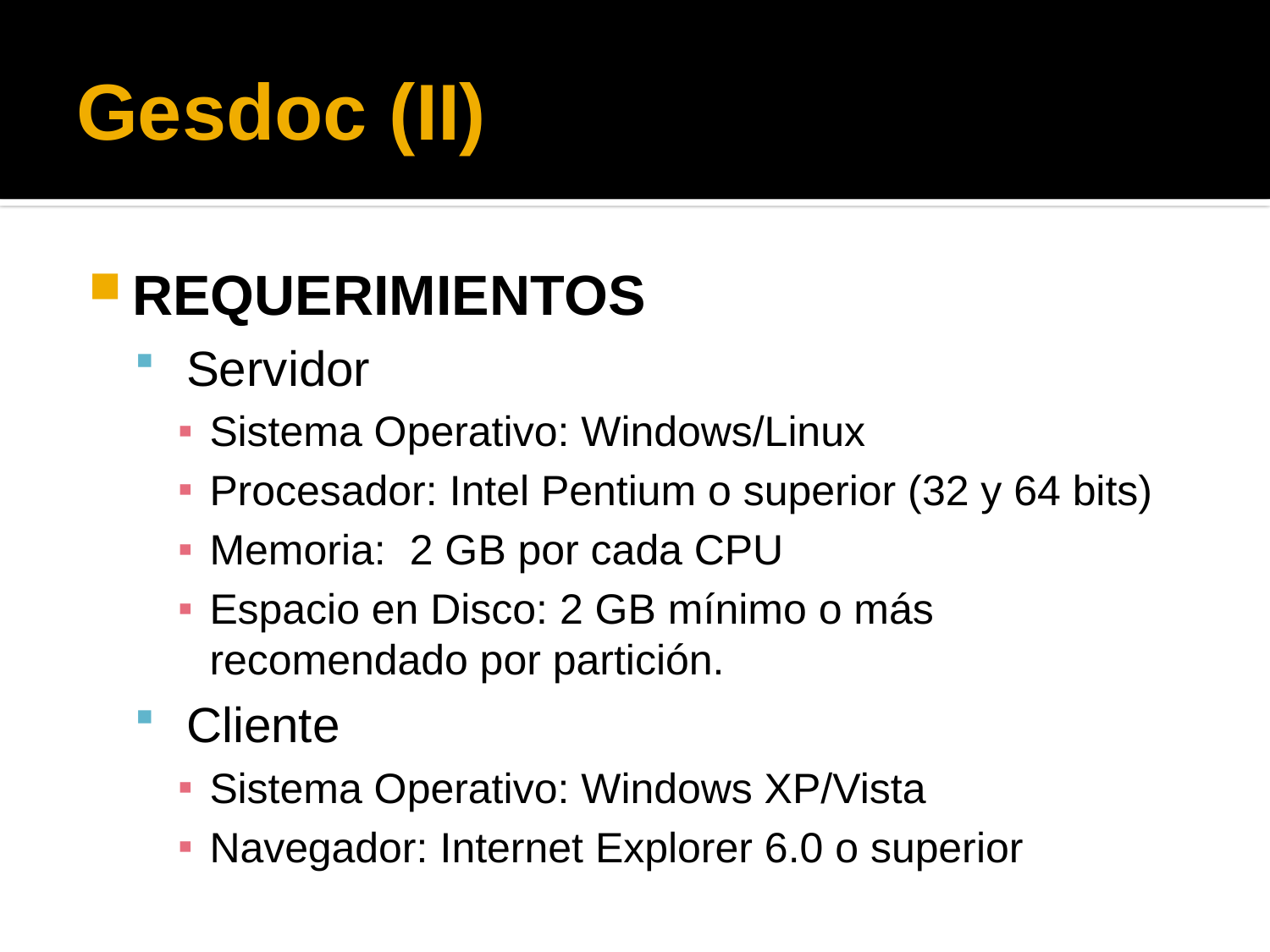

# Gesdoc (II)
Requerimientos
 Servidor
Sistema Operativo: Windows/Linux
Procesador: Intel Pentium o superior (32 y 64 bits)
Memoria:  2 GB por cada CPU
Espacio en Disco: 2 GB mínimo o más recomendado por partición.
 Cliente
Sistema Operativo: Windows XP/Vista
Navegador: Internet Explorer 6.0 o superior